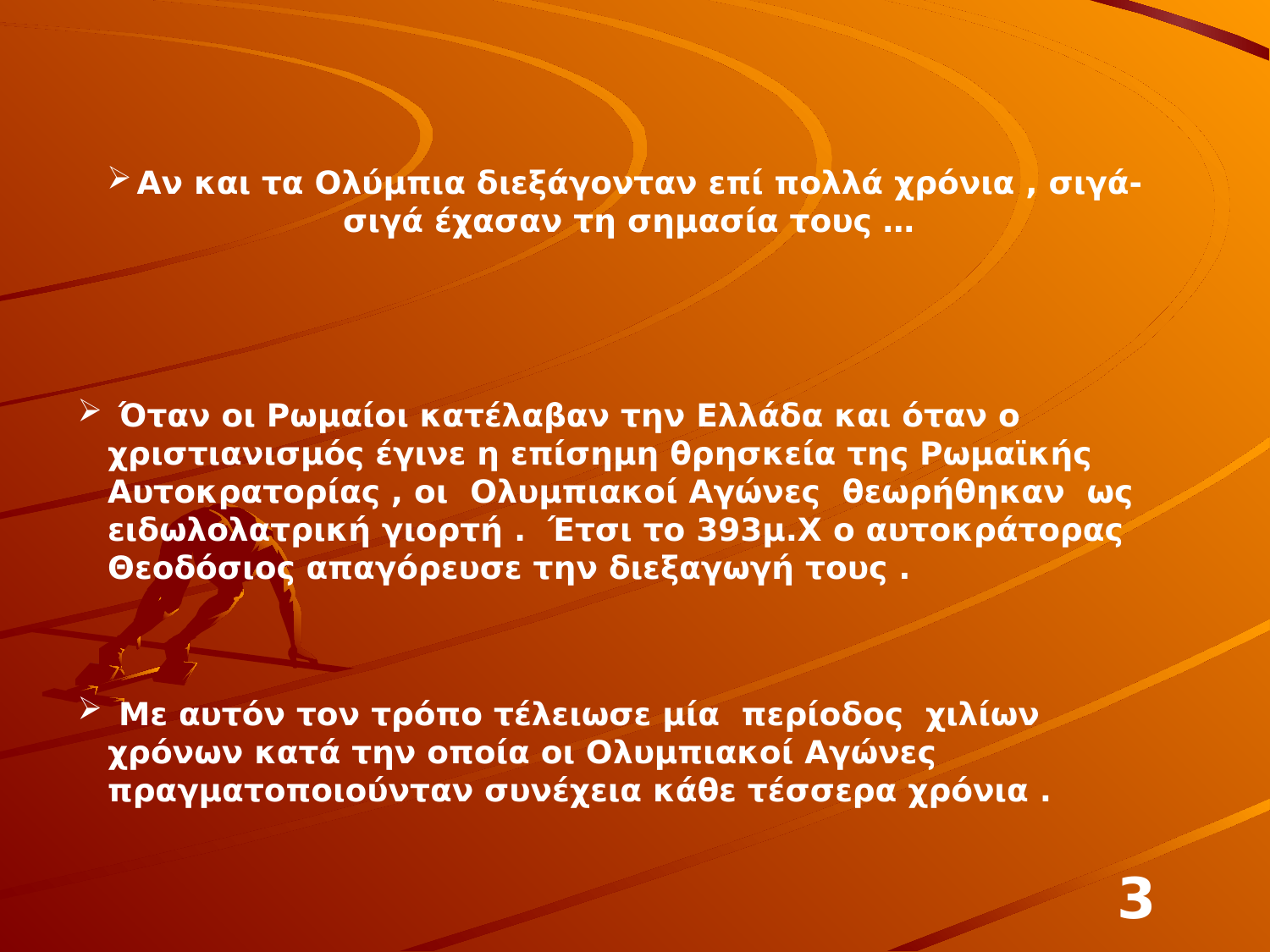

Αν και τα Ολύμπια διεξάγονταν επί πολλά χρόνια , σιγά-σιγά έχασαν τη σημασία τους …

 Όταν οι Ρωμαίοι κατέλαβαν την Ελλάδα και όταν ο χριστιανισμός έγινε η επίσημη θρησκεία της Ρωμαϊκής Αυτοκρατορίας , οι  Ολυμπιακοί Αγώνες  θεωρήθηκαν  ως ειδωλολατρική γιορτή .  Έτσι το 393μ.Χ ο αυτοκράτορας Θεοδόσιος απαγόρευσε την διεξαγωγή τους .

 Με αυτόν τον τρόπο τέλειωσε μία  περίοδος  χιλίων χρόνων κατά την οποία οι Ολυμπιακοί Αγώνες  πραγματοποιούνταν συνέχεια κάθε τέσσερα χρόνια .
 3